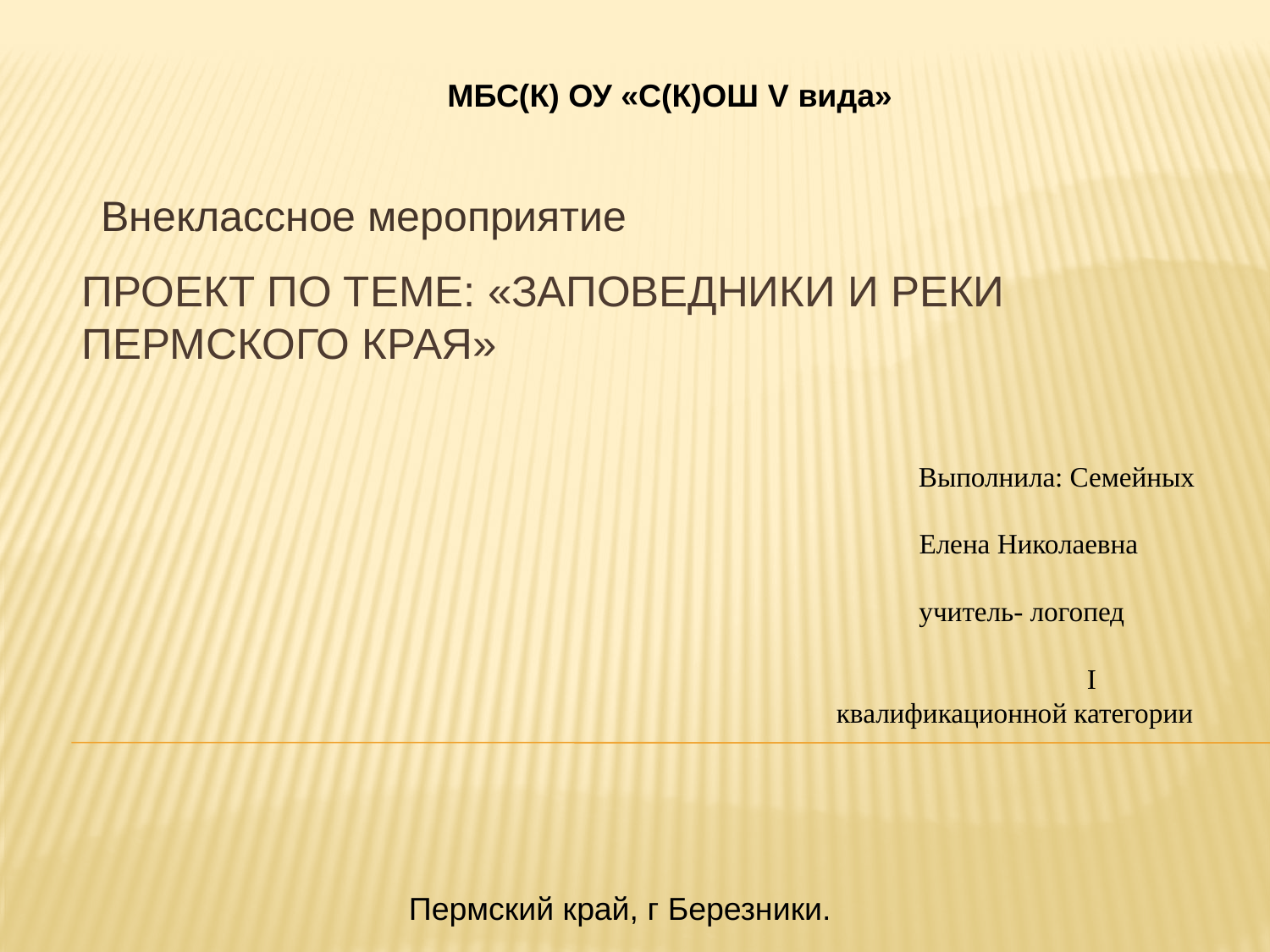

МБС(К) ОУ «С(К)ОШ V вида»
     Внеклассное мероприятие
# Проект по Теме: «Заповедники и реки Пермского края»
                                                       Выполнила: Семейных
                                               Елена Николаевна
                                            учитель- логопед
                                                                 I квалификационной категории
Пермский край, г Березники.